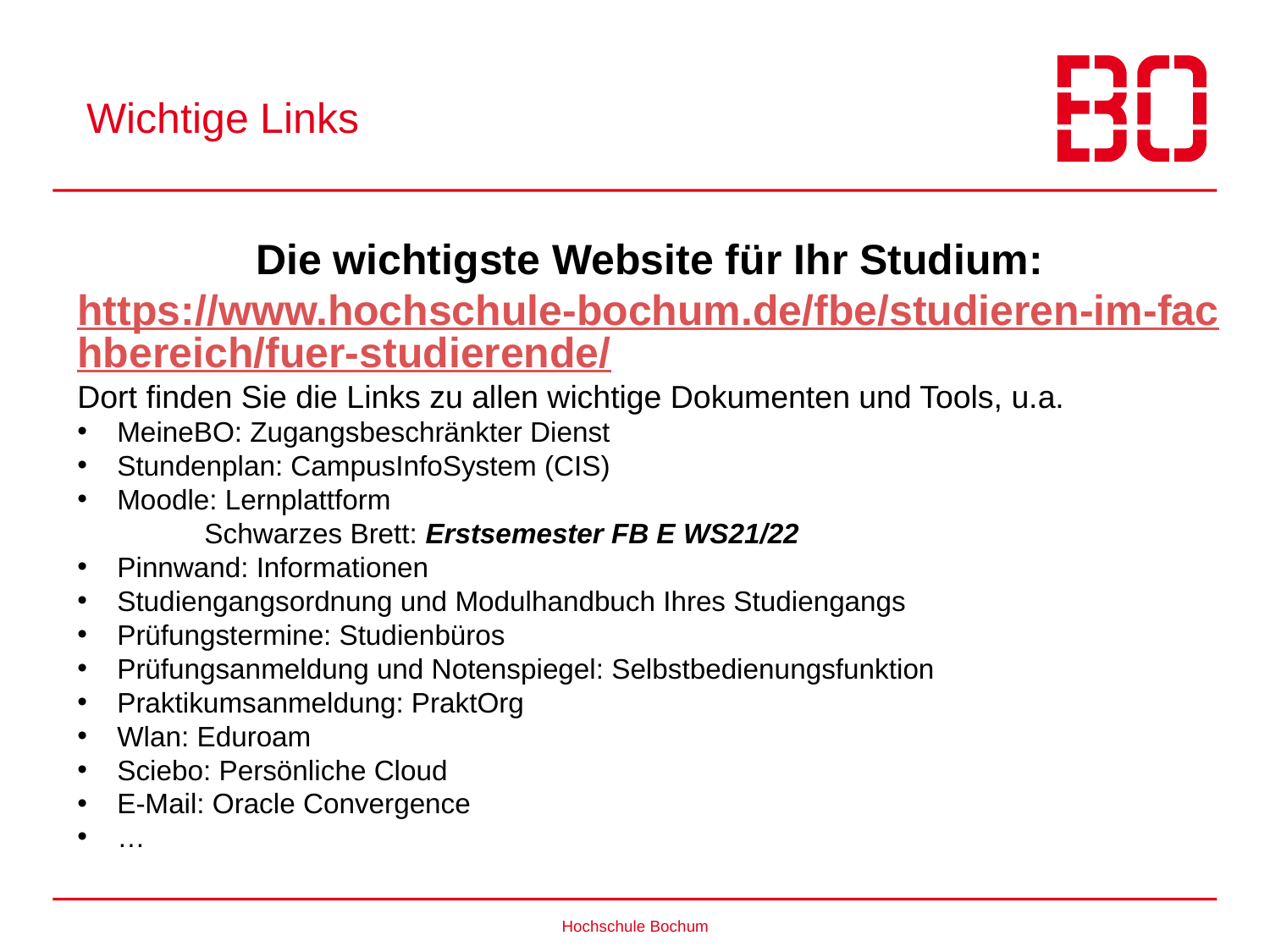

# Wichtige Links
Die wichtigste Website für Ihr Studium:
https://www.hochschule-bochum.de/fbe/studieren-im-fachbereich/fuer-studierende/
Dort finden Sie die Links zu allen wichtige Dokumenten und Tools, u.a.
MeineBO: Zugangsbeschränkter Dienst
Stundenplan: CampusInfoSystem (CIS)
Moodle: Lernplattform
	Schwarzes Brett: Erstsemester FB E WS21/22
Pinnwand: Informationen
Studiengangsordnung und Modulhandbuch Ihres Studiengangs
Prüfungstermine: Studienbüros
Prüfungsanmeldung und Notenspiegel: Selbstbedienungsfunktion
Praktikumsanmeldung: PraktOrg
Wlan: Eduroam
Sciebo: Persönliche Cloud
E-Mail: Oracle Convergence
…

Hochschule Bochum